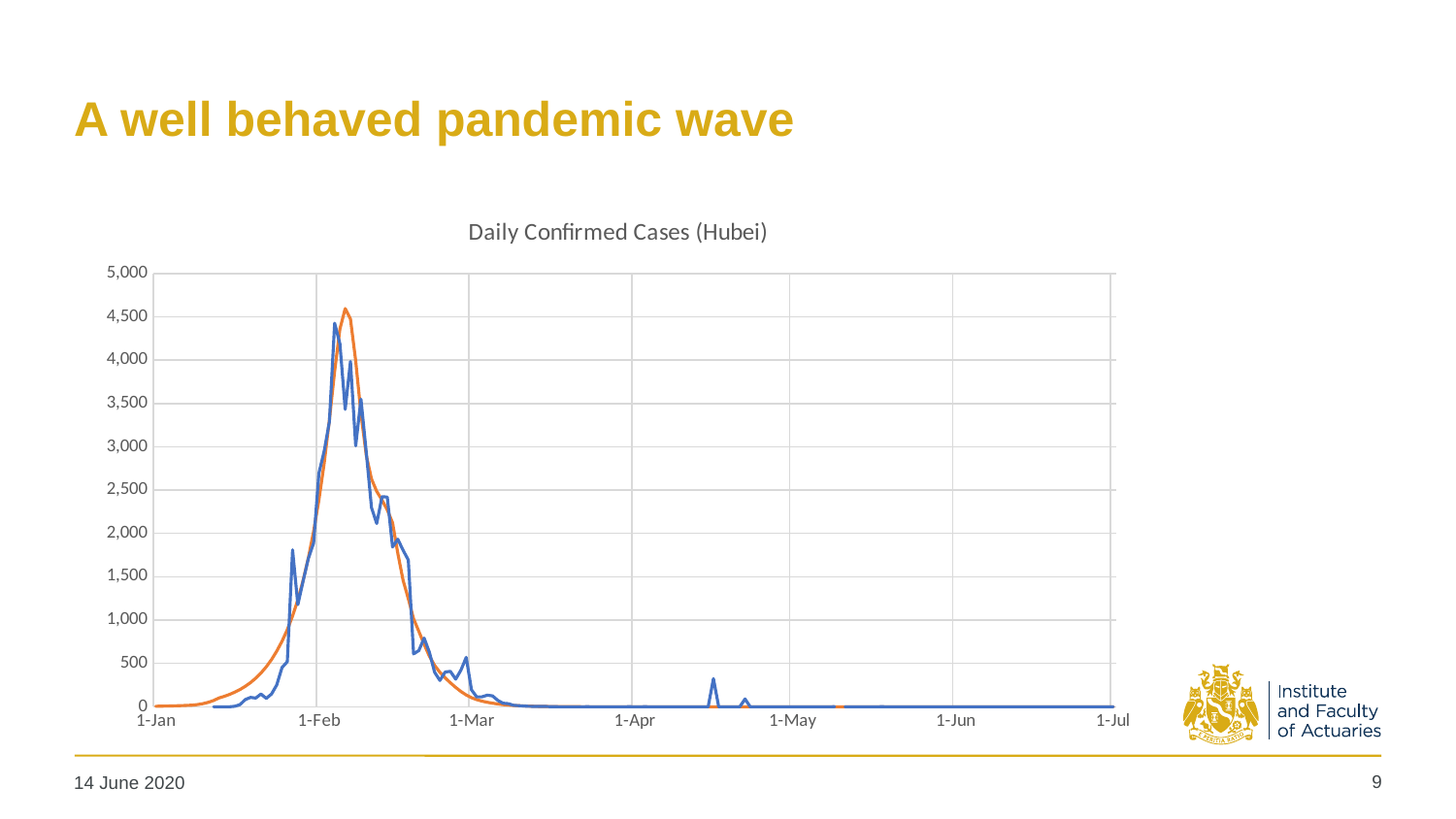

# A well behaved pandemic wave

### Chart:

| Category | Model | Actual |
|---|---|---|
| 43831 | 5.800345141323926 | None |
| 43832 | 6.863570506092731 | None |
| 43833 | 8.121862817224937 | None |
| 43834 | 9.610949044818636 | None |
| 43835 | 11.373040316452327 | None |
| 43836 | 13.4581051149255 | None |
| 43837 | 15.92533852559246 | None |
| 43838 | 18.844843016619024 | None |
| 43839 | 26.38770112413413 | None |
| 43840 | 36.94970927031295 | None |
| 43841 | 51.738962076348095 | None |
| 43842 | 72.44715552392924 | 0.0 |
| 43843 | 101.44283460619842 | 0.0 |
| 43844 | 120.03820711280278 | 0.0 |
| 43845 | 142.04174699918036 | 0.0 |
| 43846 | 168.07789644654065 | 5.6085877656705145 |
| 43847 | 198.88542968958384 | 23.83649800409969 |
| 43848 | 235.3383477228681 | 82.72666954364009 |
| 43849 | 278.4705662579025 | 107.96531448915741 |
| 43850 | 329.49658702448625 | 100.95457978206926 |
| 43851 | 389.7973861990981 | 147.225428848851 |
| 43852 | 460.9192725833361 | 96.74813895781638 |
| 43853 | 544.5222366382554 | 147.225428848851 |
| 43854 | 642.2452071952972 | 252.38644945517316 |
| 43855 | 756.055639226856 | 452.89346207789407 |
| 43856 | 889.5357165836616 | 520.1965152659402 |
| 43857 | 1047.5116827552145 | 1810.1717013701586 |
| 43858 | 1234.7849858670477 | 1177.803430790808 |
| 43859 | 1456.0459685536084 | 1447.0156435429928 |
| 43860 | 1716.5603738487646 | 1710.6192685295068 |
| 43861 | 2022.841641653377 | 1888.6919300895458 |
| 43862 | 2383.033819081239 | 2693.5242744632646 |
| 43863 | 2807.0184405617756 | 2948.715017801273 |
| 43864 | 3306.369067843312 | 3288.0345776243394 |
| 43865 | 3870.3087127642843 | 4425.175747114036 |
| 43866 | 4358.6378108876725 | 4188.212914014457 |
| 43867 | 4593.48405372386 | 3431.0535656489374 |
| 43868 | 4474.657360914284 | 3983.499460567483 |
| 43869 | 3993.9082531371005 | 3010.4094832236487 |
| 43870 | 3382.495515636558 | 3548.8339087280183 |
| 43871 | 2904.702393181454 | 2940.302136152767 |
| 43872 | 2627.79873370975 | 2296.7166900420757 |
| 43873 | 2484.647891092572 | 2114.437587657784 |
| 43874 | 2385.301745223042 | 2422.9099147696625 |
| 43875 | 2271.138022928419 | 2420.0 |
| 43876 | 2123.060045400143 | 1843.0 |
| 43877 | 1769.5697439287203 | 1933.0 |
| 43878 | 1460.9900251475822 | 1807.0 |
| 43879 | 1246.414246363304 | 1693.0 |
| 43880 | 1015.5191300998092 | 610.0 |
| 43881 | 869.8193945937402 | 649.0 |
| 43882 | 719.2950362186683 | 791.9999999999927 |
| 43883 | 584.4962256157471 | 630.0 |
| 43884 | 478.24894785242736 | 398.0000000000073 |
| 43885 | 397.7278650674931 | 303.99999999998545 |
| 43886 | 333.1754791677912 | 401.0 |
| 43887 | 276.46238257927206 | 409.0000000000073 |
| 43888 | 223.82997408847206 | 318.0 |
| 43889 | 176.02613464698516 | 423.0 |
| 43890 | 135.96133766410173 | 570.0 |
| 43891 | 105.08250325879227 | 196.0 |
| 43892 | 82.28809163894039 | 114.0 |
| 43893 | 65.26921827480925 | 115.0 |
| 43894 | 51.959313249011174 | 134.0 |
| 43895 | 41.11603918036388 | 126.0 |
| 43896 | 32.20359786288289 | 74.0 |
| 43897 | 25.03165584661794 | 41.0 |
| 43898 | 19.446519734183674 | 36.0 |
| 43899 | 15.193577207314082 | 17.0 |
| 43900 | 11.952124912843864 | 13.0 |
| 43901 | 9.431690786351682 | 8.0 |
| 43902 | 7.428798684121575 | 5.0 |
| 43903 | 5.824522062712931 | 4.0 |
| 43904 | 4.549164591767475 | 4.0 |
| 43905 | 3.550156775152427 | 4.0 |
| 43906 | 2.7766531539263086 | 1.0 |
| 43907 | 2.178744201334484 | 1.0 |
| 43908 | 1.7128757325085462 | 0.0 |
| 43909 | 1.3460607197179342 | 0.0 |
| 43910 | 1.0556956679344875 | 0.0 |
| 43911 | 0.826342992823047 | 0.0 |
| 43912 | 0.6463806034377193 | 0.0 |
| 43913 | 0.5060147652874002 | 1.0 |
| 43914 | 0.39671476325369437 | 0.0 |
| 43915 | 0.3113529575327993 | 0.0 |
| 43916 | 0.2443655947720981 | 0.0 |
| 43917 | 0.1916336501634214 | 0.0 |
| 43918 | 0.1501359862537356 | 0.0 |
| 43919 | 0.11757110053295036 | 0.0 |
| 43920 | 0.09209271361643913 | 0.0 |
| 43921 | 0.07218293807905865 | 1.0 |
| 43922 | 0.05660888928861822 | 0.0 |
| 43923 | 0.04440004048723494 | 0.0 |
| 43924 | 0.03481323351006722 | 1.0 |
| 43925 | 0.027283952455618418 | 0.0 |
| 43926 | 0.021377286920323965 | 0.0 |
| 43927 | 0.016750265142763964 | 0.0 |
| 43928 | 0.013128433295350987 | 0.0 |
| 43929 | 0.010292616250517311 | 0.0 |
| 43930 | 0.008070133484725375 | 0.0 |
| 43931 | 0.006326831858605146 | 0.0 |
| 43932 | 0.004959079420659691 | 0.0 |
| 43933 | 0.0038864293726510366 | 0.0 |
| 43934 | 0.003045780145912431 | 0.0 |
| 43935 | 0.002387242118711583 | 0.0 |
| 43936 | 0.0018713446654146535 | 0.0 |
| 43937 | 0.0014670308199129067 | 325.0 |
| 43938 | 0.0011500304864603093 | 0.0 |
| 43939 | 0.0009014448136440478 | 0.0 |
| 43940 | 0.0007065367265022359 | 0.0 |
| 43941 | 0.0005537622634437866 | 0.0 |
| 43942 | 0.00043404168827692046 | 0.0 |
| 43943 | 0.00034022608364466574 | 90.0 |
| 43944 | 0.00026669845450669525 | 0.0 |
| 43945 | 0.00020905957877403124 | 0.0 |
| 43946 | 0.00016387109877541661 | 0.0 |
| 43947 | 0.00012844505021348594 | 0.0 |
| 43948 | 0.00010067609808174892 | 0.0 |
| 43949 | 7.89118796819821e-05 | 0.0 |
| 43950 | 6.185449165059253e-05 | 0.0 |
| 43951 | 4.848521261010319e-05 | 0.0 |
| 43952 | 3.800560807576403e-05 | 0.0 |
| 43953 | 2.9790586559101936e-05 | 0.0 |
| 43954 | 2.3350807314272967e-05 | 0.0 |
| 43955 | 1.8302937387488783e-05 | 0.0 |
| 43956 | 1.4346365351229906e-05 | 0.0 |
| 43957 | 1.1245232308283448e-05 | None |
| 43958 | 8.814547909423709e-06 | None |
| 43959 | 6.9092772901058195e-06 | 0.0 |
| 43960 | 5.415799678303301e-06 | 1.0 |
| 43961 | 4.245105665177107e-06 | -85.0 |
| 43962 | 3.3274546149186786e-06 | 0.0 |
| 43963 | 2.6081714895553886e-06 | 0.0 |
| 43964 | 2.0443805260583755e-06 | 0.0 |
| 43965 | 1.6024732030928134e-06 | 0.0 |
| 43966 | 1.2560910545289516e-06 | 0.0 |
| 43967 | 9.845726890489458e-07 | 0.0 |
| 43968 | 7.717468542978167e-07 | 0.0 |
| 43969 | 6.049280636943876e-07 | 1.0 |
| 43970 | 4.741654265671968e-07 | 0.0 |
| 43971 | 3.716687206178903e-07 | 0.0 |
| 43972 | 2.9132730560377236e-07 | 0.0 |
| 43973 | 2.2835563868284225e-07 | 0.0 |
| 43974 | 1.7899787053465842e-07 | 0.0 |
| 43975 | 1.4029996236786247e-07 | 0.0 |
| 43976 | 1.0997464414685964e-07 | 0.0 |
| 43977 | 8.619885193184018e-08 | 0.0 |
| 43978 | 6.75715273246169e-08 | 0.0 |
| 43979 | 5.296169547364115e-08 | None |
| 43980 | 4.1516905184835195e-08 | None |
| 43981 | 3.253662725910544e-08 | 0.0 |
| 43982 | 2.5506014935672283e-08 | 0.0 |
| 43983 | 1.999462256208062e-08 | 0.0 |
| 43984 | 1.56732858158648e-08 | 0.0 |
| 43985 | 1.2280361261218786e-08 | 0.0 |
| 43986 | 9.630166459828615e-09 | 0.0 |
| 43987 | 7.54545908421278e-09 | 0.0 |
| 43988 | 5.916517693549394e-09 | 0.0 |
| 43989 | 4.633620847016572e-09 | 0.0 |
| 43990 | 3.6376877687871455e-09 | None |
| 43991 | 2.8527574613690375e-09 | None |
| 43992 | 2.236629370599985e-09 | None |
| 43993 | 1.747102942317724e-09 | None |
| 43994 | 1.375738065689802e-09 | None |
| 43995 | 1.0718940757215023e-09 | None |
| 43996 | 8.440110832452773e-10 | None |
| 43997 | 6.583286449313163e-10 | None |
| 43998 | 5.148467607796192e-10 | None |
| 43999 | 4.051253199577331e-10 | None |
| 44000 | 3.207242116332054e-10 | None |
| 44001 | 2.532033249735832e-10 | None |
| 44002 | 1.941225491464138e-10 | None |
| 44003 | 1.5192199498414993e-10 | None |
| 44004 | 1.1816155165433883e-10 | None |
| 44005 | 9.284121915698051e-11 | None |
| 44006 | 7.596099749207496e-11 | None |
| 44007 | 5.908077582716941e-11 | None |
| 44008 | 4.220055416226387e-11 | None |
| 44009 | 3.3760443329811094e-11 | None |
| 44010 | 2.532033249735832e-11 | None |
| 44011 | 2.532033249735832e-11 | None |
| 44012 | 1.6880221664905547e-11 | None |
| 44013 | 1.6880221664905547e-11 | None |
9
14 June 2020